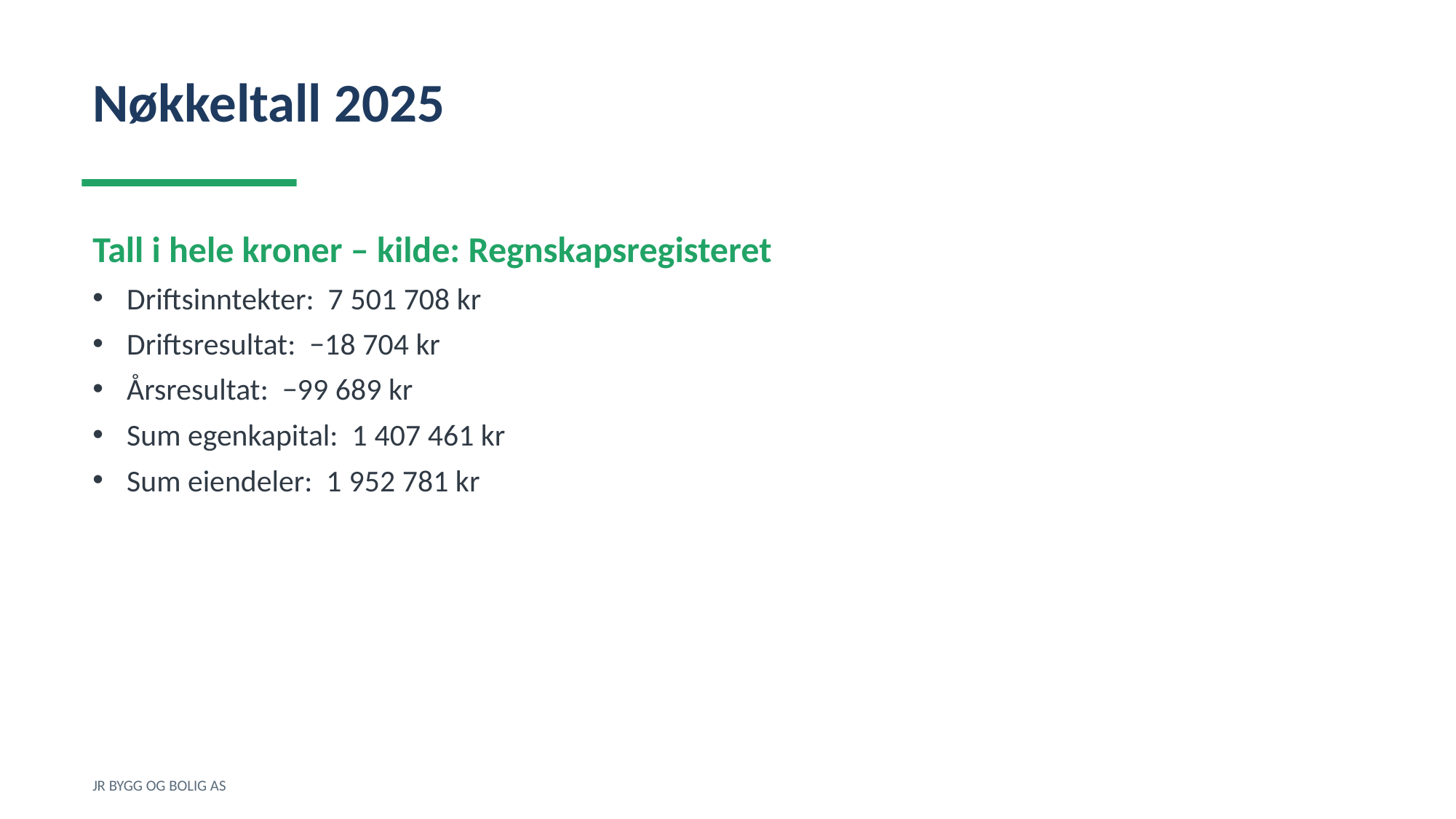

Nøkkeltall 2025

Tall i hele kroner – kilde: Regnskapsregisteret
Driftsinntekter:  7 501 708 kr
Driftsresultat:  −18 704 kr
Årsresultat:  −99 689 kr
Sum egenkapital:  1 407 461 kr
Sum eiendeler:  1 952 781 kr
JR BYGG OG BOLIG AS